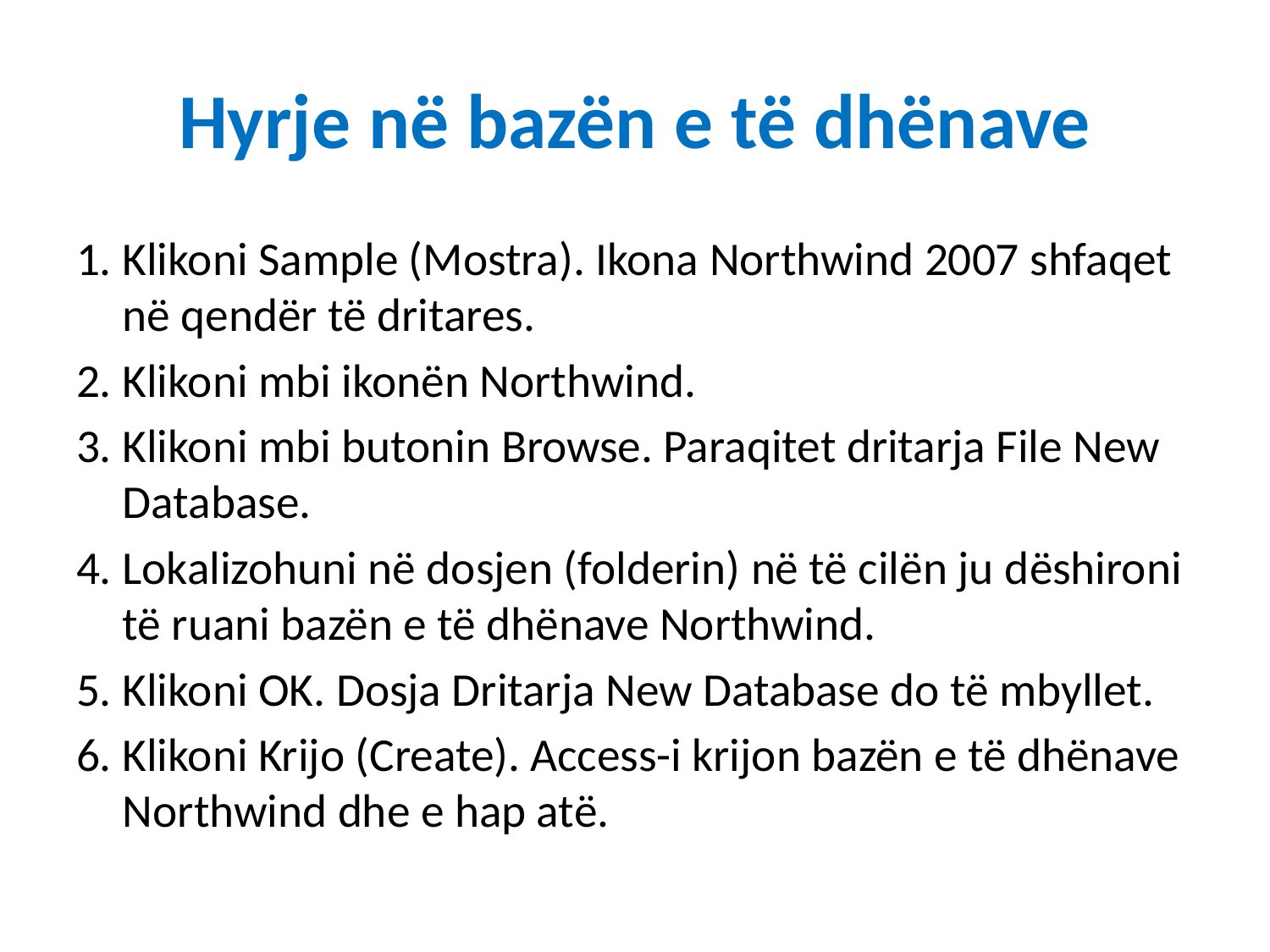

# Hyrje në bazën e të dhënave
1. Klikoni Sample (Mostra). Ikona Northwind 2007 shfaqet në qendër të dritares.
2. Klikoni mbi ikonën Northwind.
3. Klikoni mbi butonin Browse. Paraqitet dritarja File New Database.
4. Lokalizohuni në dosjen (folderin) në të cilën ju dëshironi të ruani bazën e të dhënave Northwind.
5. Klikoni OK. Dosja Dritarja New Database do të mbyllet.
6. Klikoni Krijo (Create). Access-i krijon bazën e të dhënave Northwind dhe e hap atë.